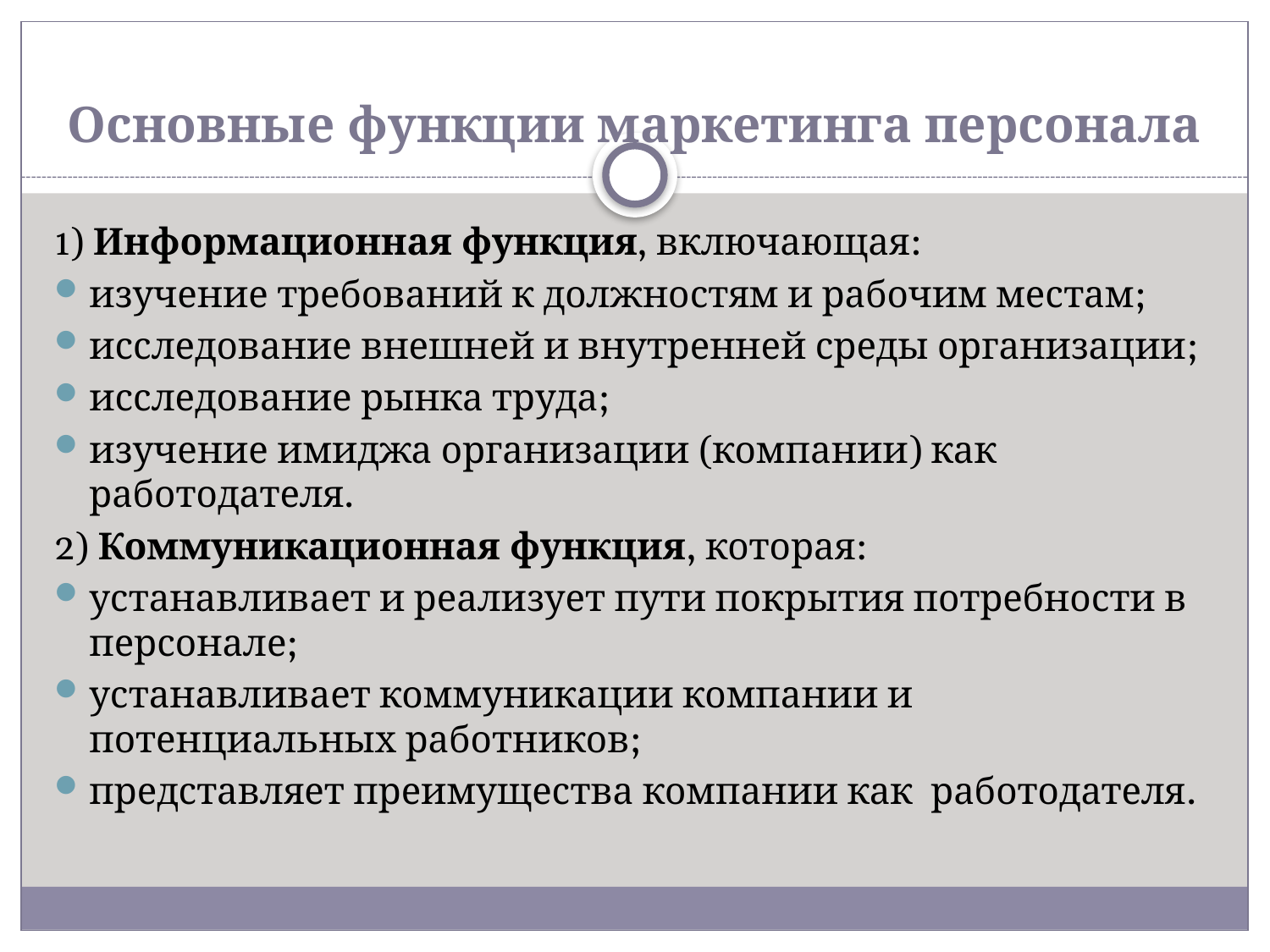

# Основные функции маркетинга персонала
1) Информационная функция, включающая:
изучение требований к должностям и рабочим местам;
исследование внешней и внутренней среды организации;
исследование рынка труда;
изучение имиджа организации (компании) как работодателя.
2) Коммуникационная функция, которая:
устанавливает и реализует пути покрытия потребности в персонале;
устанавливает коммуникации компании и потенциальных работников;
представляет преимущества компании как  работодателя.